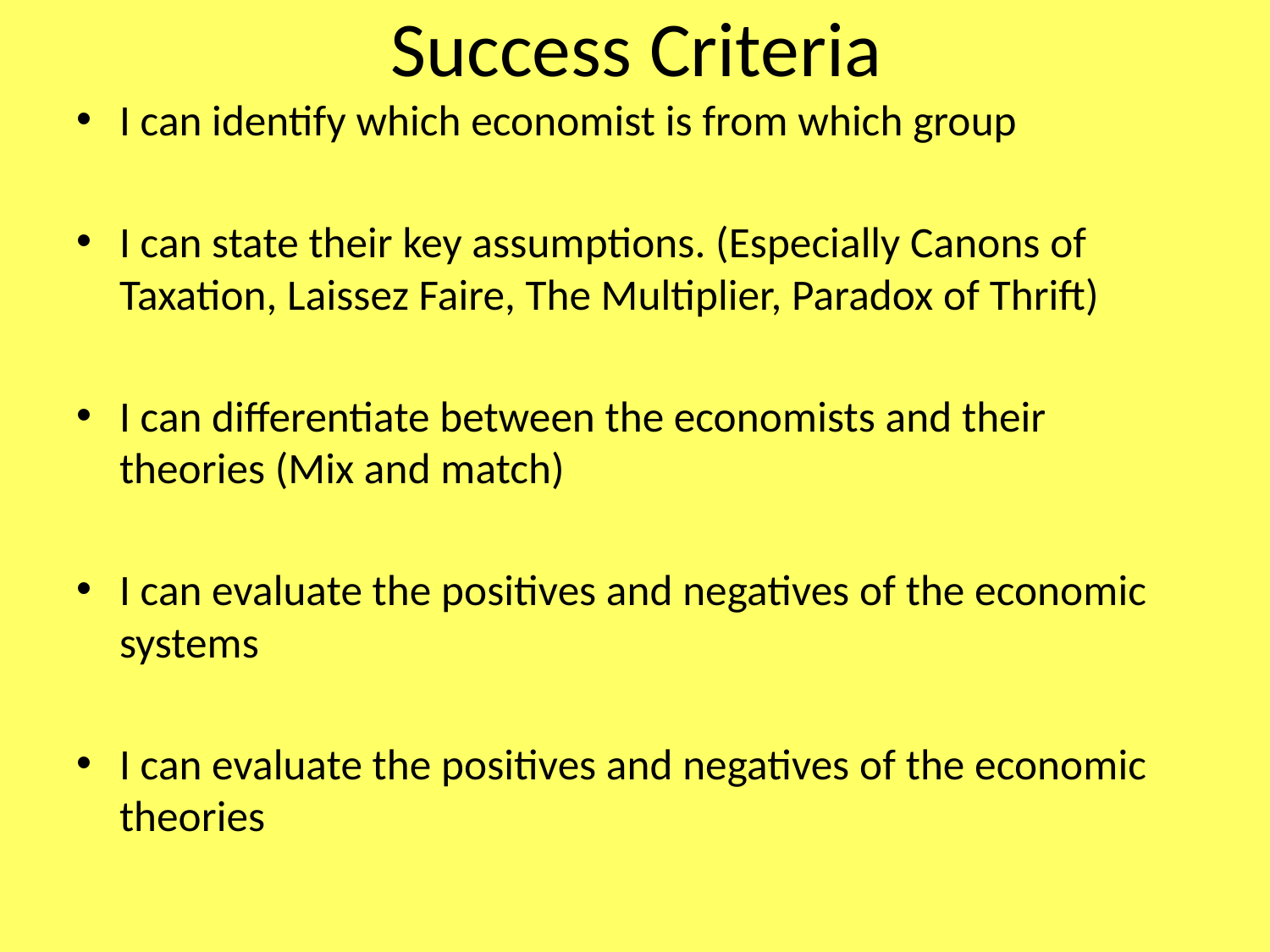

# Success Criteria
I can identify which economist is from which group

I can state their key assumptions. (Especially Canons of Taxation, Laissez Faire, The Multiplier, Paradox of Thrift)

I can differentiate between the economists and their theories (Mix and match)

I can evaluate the positives and negatives of the economic systems

I can evaluate the positives and negatives of the economic theories